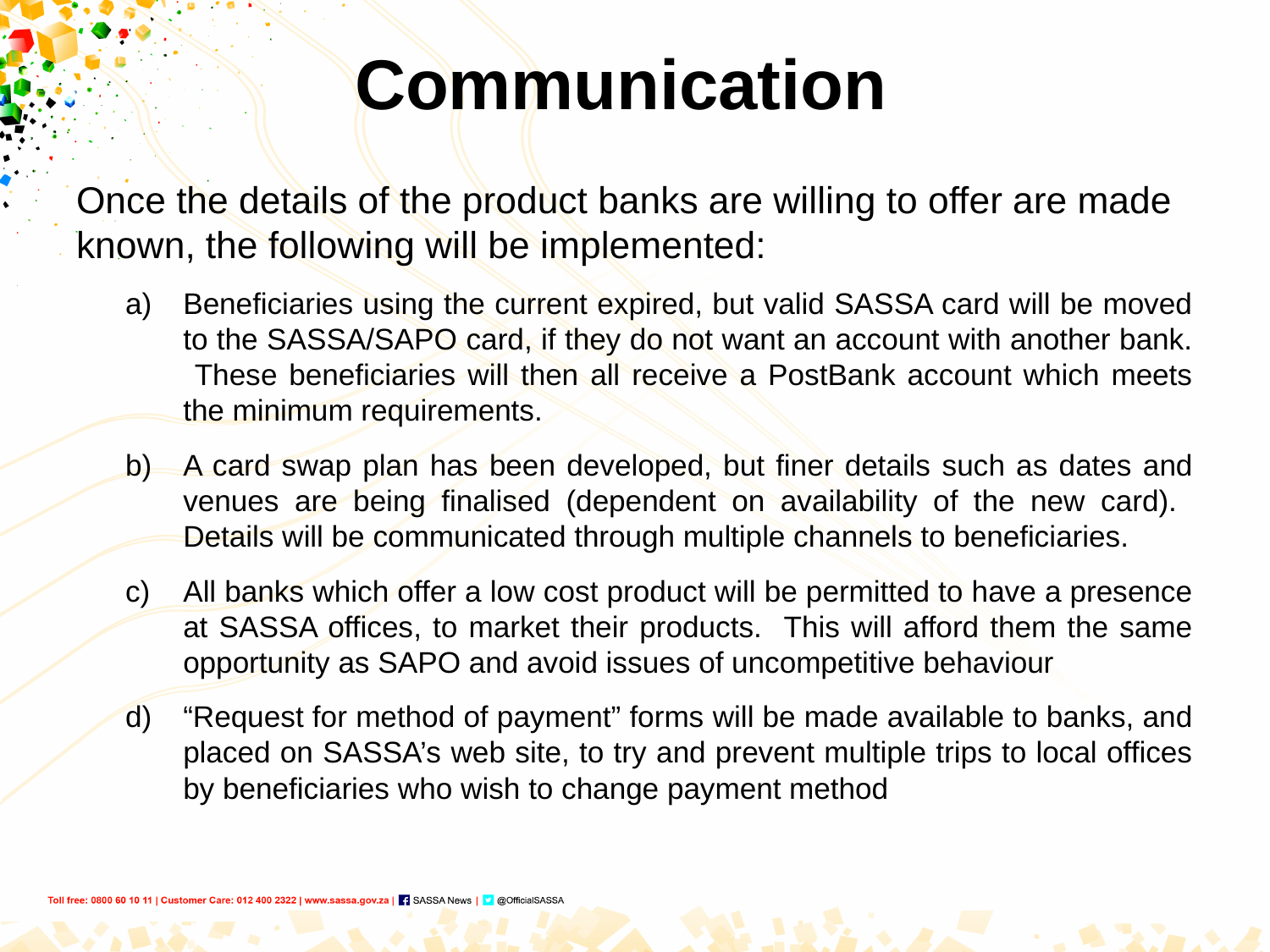

# Communication
Once the details of the product banks are willing to offer are made known, the following will be implemented:
Beneficiaries using the current expired, but valid SASSA card will be moved to the SASSA/SAPO card, if they do not want an account with another bank.  These beneficiaries will then all receive a PostBank account which meets the minimum requirements.
A card swap plan has been developed, but finer details such as dates and venues are being finalised (dependent on availability of the new card).  Details will be communicated through multiple channels to beneficiaries.
All banks which offer a low cost product will be permitted to have a presence at SASSA offices, to market their products.  This will afford them the same opportunity as SAPO and avoid issues of uncompetitive behaviour
“Request for method of payment” forms will be made available to banks, and placed on SASSA’s web site, to try and prevent multiple trips to local offices by beneficiaries who wish to change payment method